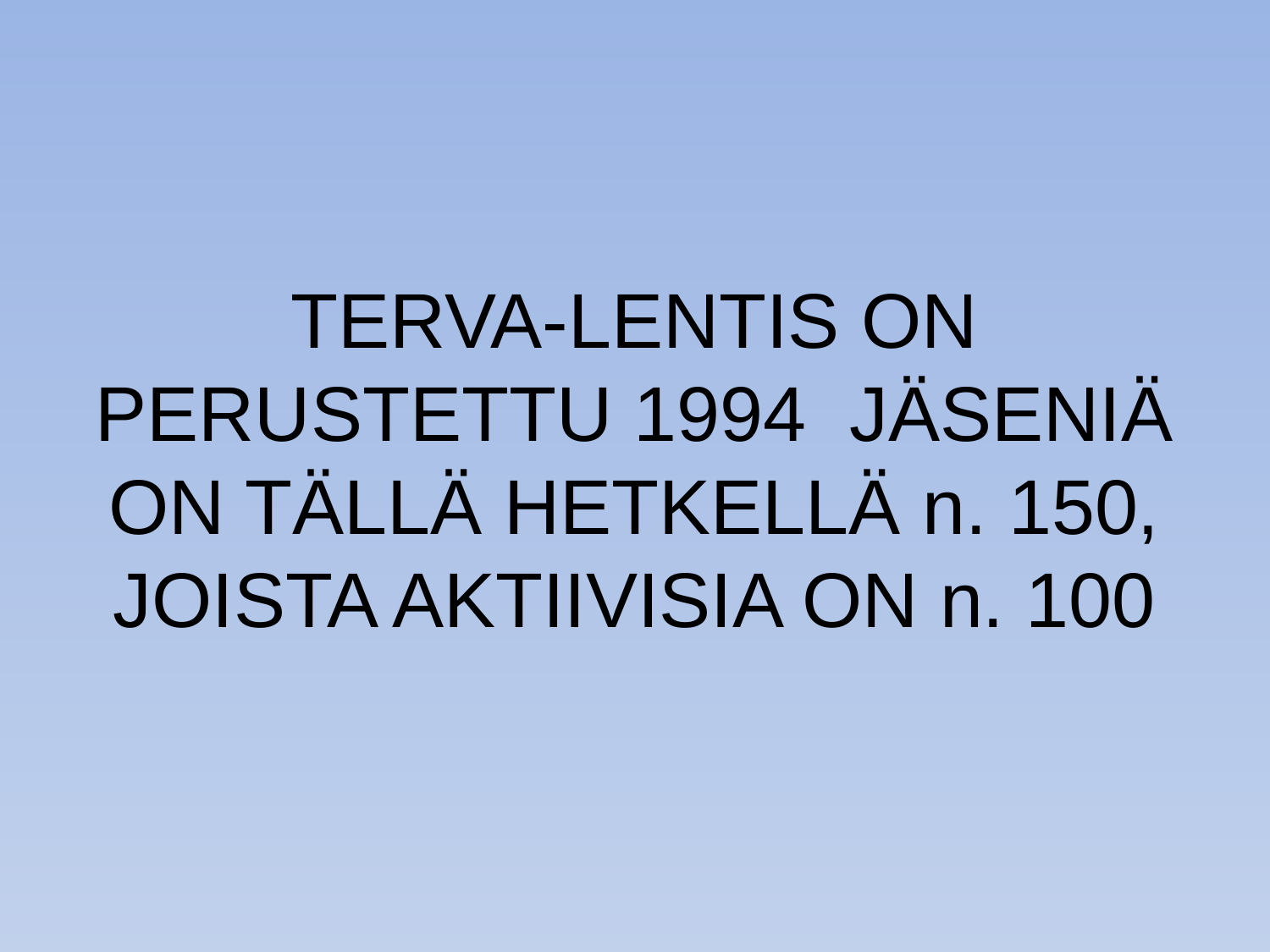

# TERVA-LENTIS ON PERUSTETTU 1994  JÄSENIÄ ON TÄLLÄ HETKELLÄ n. 150, JOISTA AKTIIVISIA ON n. 100